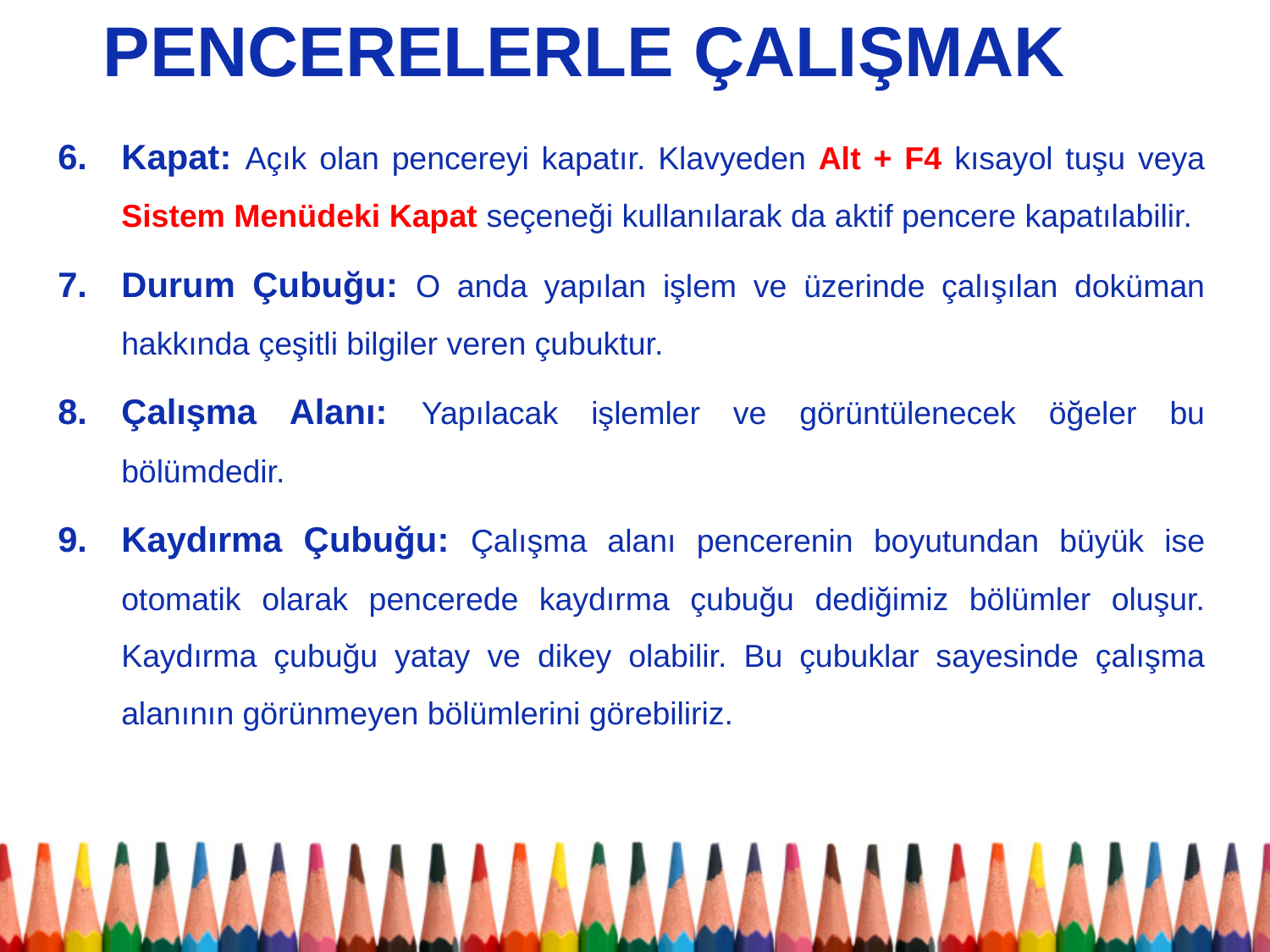

PENCERELERLE ÇALIŞMAK
Kapat: Açık olan pencereyi kapatır. Klavyeden Alt + F4 kısayol tuşu veya Sistem Menüdeki Kapat seçeneği kullanılarak da aktif pencere kapatılabilir.
Durum Çubuğu: O anda yapılan işlem ve üzerinde çalışılan doküman hakkında çeşitli bilgiler veren çubuktur.
Çalışma Alanı: Yapılacak işlemler ve görüntülenecek öğeler bu bölümdedir.
Kaydırma Çubuğu: Çalışma alanı pencerenin boyutundan büyük ise otomatik olarak pencerede kaydırma çubuğu dediğimiz bölümler oluşur. Kaydırma çubuğu yatay ve dikey olabilir. Bu çubuklar sayesinde çalışma alanının görünmeyen bölümlerini görebiliriz.